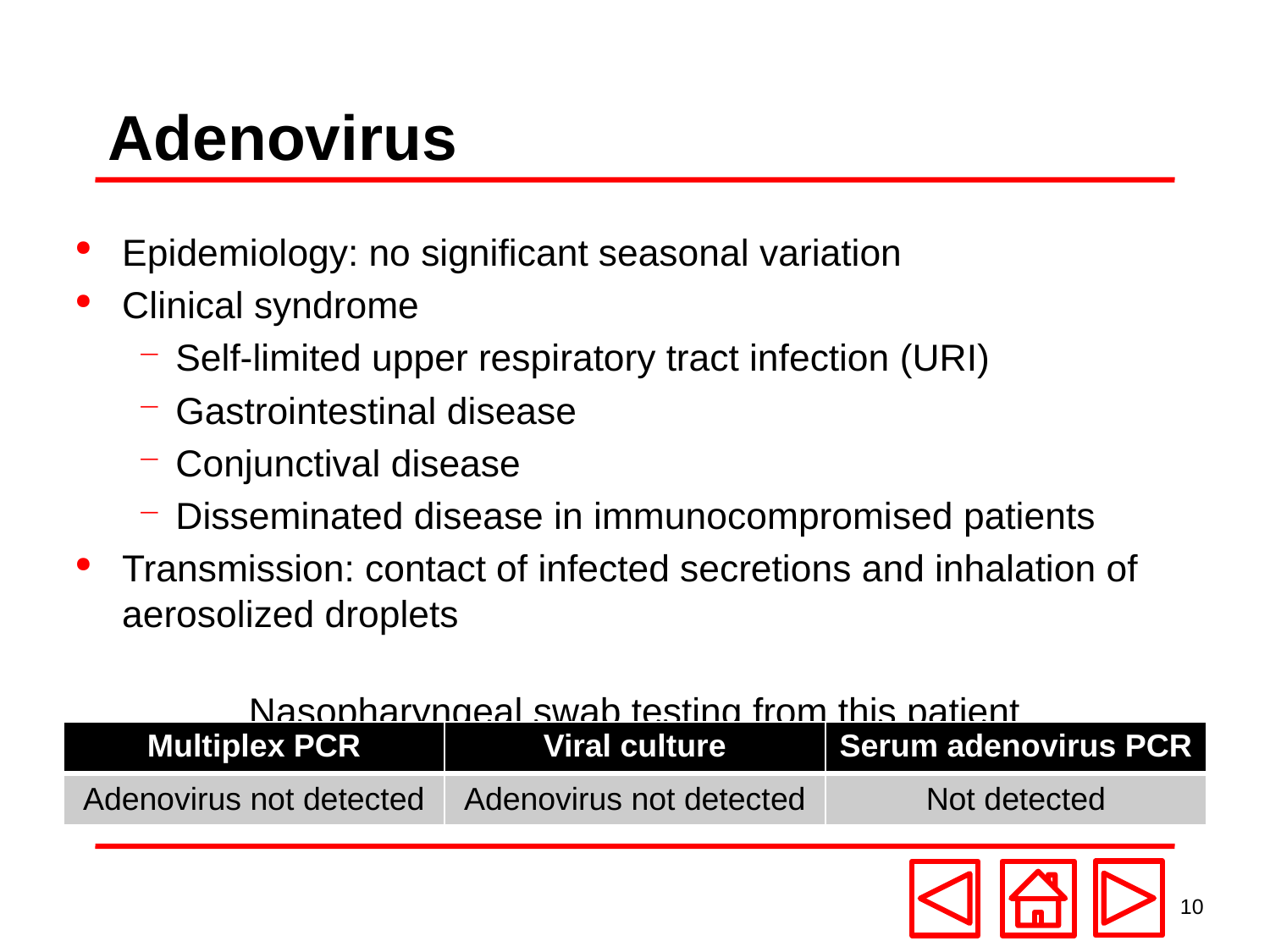

# Adenovirus
Epidemiology: no significant seasonal variation
Clinical syndrome
Self-limited upper respiratory tract infection (URI)
Gastrointestinal disease
Conjunctival disease
Disseminated disease in immunocompromised patients
Transmission: contact of infected secretions and inhalation of aerosolized droplets

Nasopharyngeal swab testing from this patient
| Multiplex PCR | Viral culture | Serum adenovirus PCR |
| --- | --- | --- |
| Adenovirus not detected | Adenovirus not detected | Not detected |

10